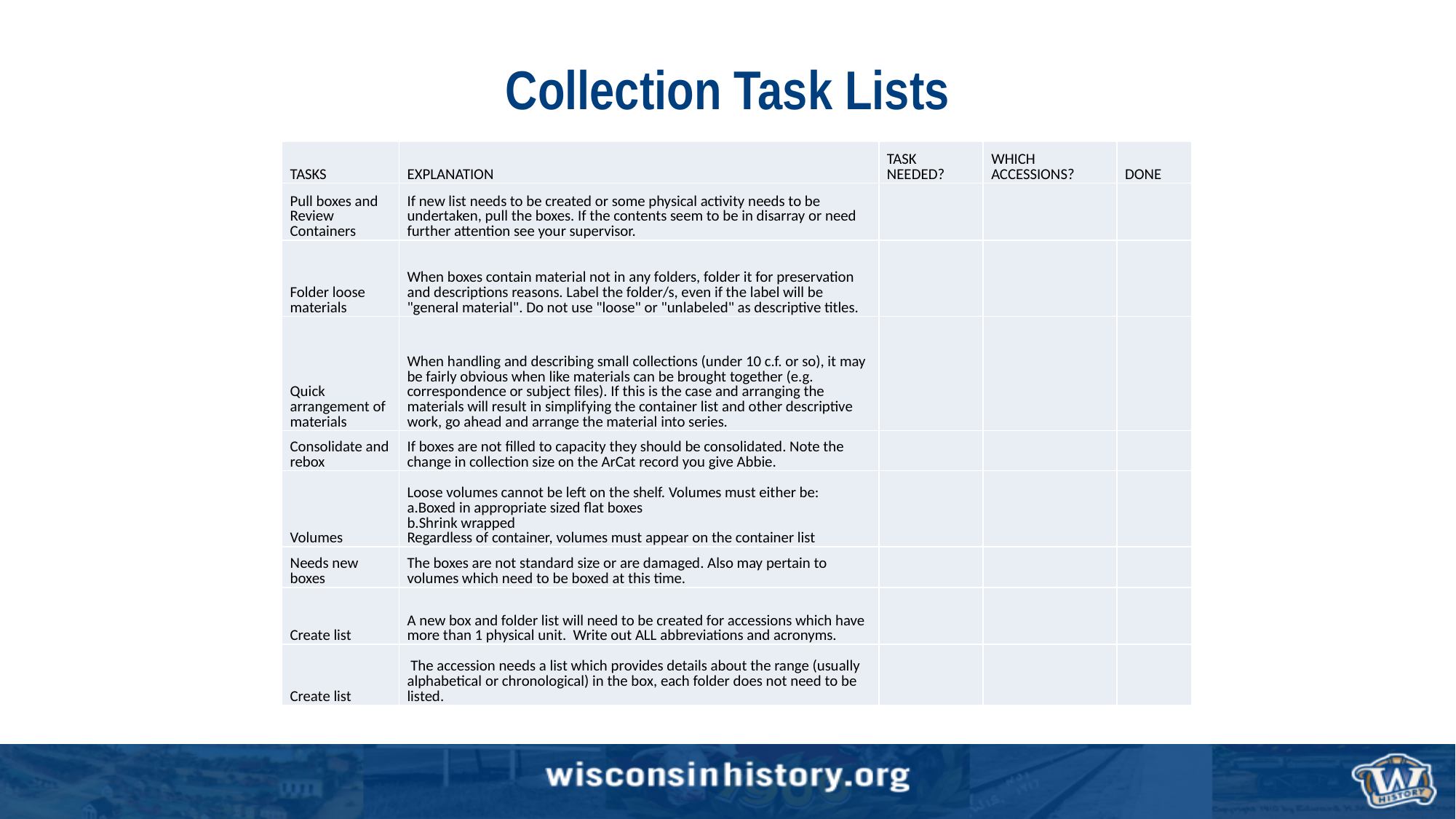

# Collection Task Lists
| TASKS | EXPLANATION | TASK NEEDED? | WHICH ACCESSIONS? | DONE |
| --- | --- | --- | --- | --- |
| Pull boxes and Review Containers | If new list needs to be created or some physical activity needs to be undertaken, pull the boxes. If the contents seem to be in disarray or need further attention see your supervisor. |  |  |  |
| Folder loose materials | When boxes contain material not in any folders, folder it for preservation and descriptions reasons. Label the folder/s, even if the label will be "general material". Do not use "loose" or "unlabeled" as descriptive titles. |  |  |  |
| Quick arrangement of materials | When handling and describing small collections (under 10 c.f. or so), it may be fairly obvious when like materials can be brought together (e.g. correspondence or subject files). If this is the case and arranging the materials will result in simplifying the container list and other descriptive work, go ahead and arrange the material into series. |  |  |  |
| Consolidate and rebox | If boxes are not filled to capacity they should be consolidated. Note the change in collection size on the ArCat record you give Abbie. |  |  |  |
| Volumes | Loose volumes cannot be left on the shelf. Volumes must either be: Boxed in appropriate sized flat boxes Shrink wrapped Regardless of container, volumes must appear on the container list |  |  |  |
| Needs new boxes | The boxes are not standard size or are damaged. Also may pertain to volumes which need to be boxed at this time. |  |  |  |
| Create list | A new box and folder list will need to be created for accessions which have more than 1 physical unit. Write out ALL abbreviations and acronyms. |  |  |  |
| Create list | The accession needs a list which provides details about the range (usually alphabetical or chronological) in the box, each folder does not need to be listed. |  |  |  |